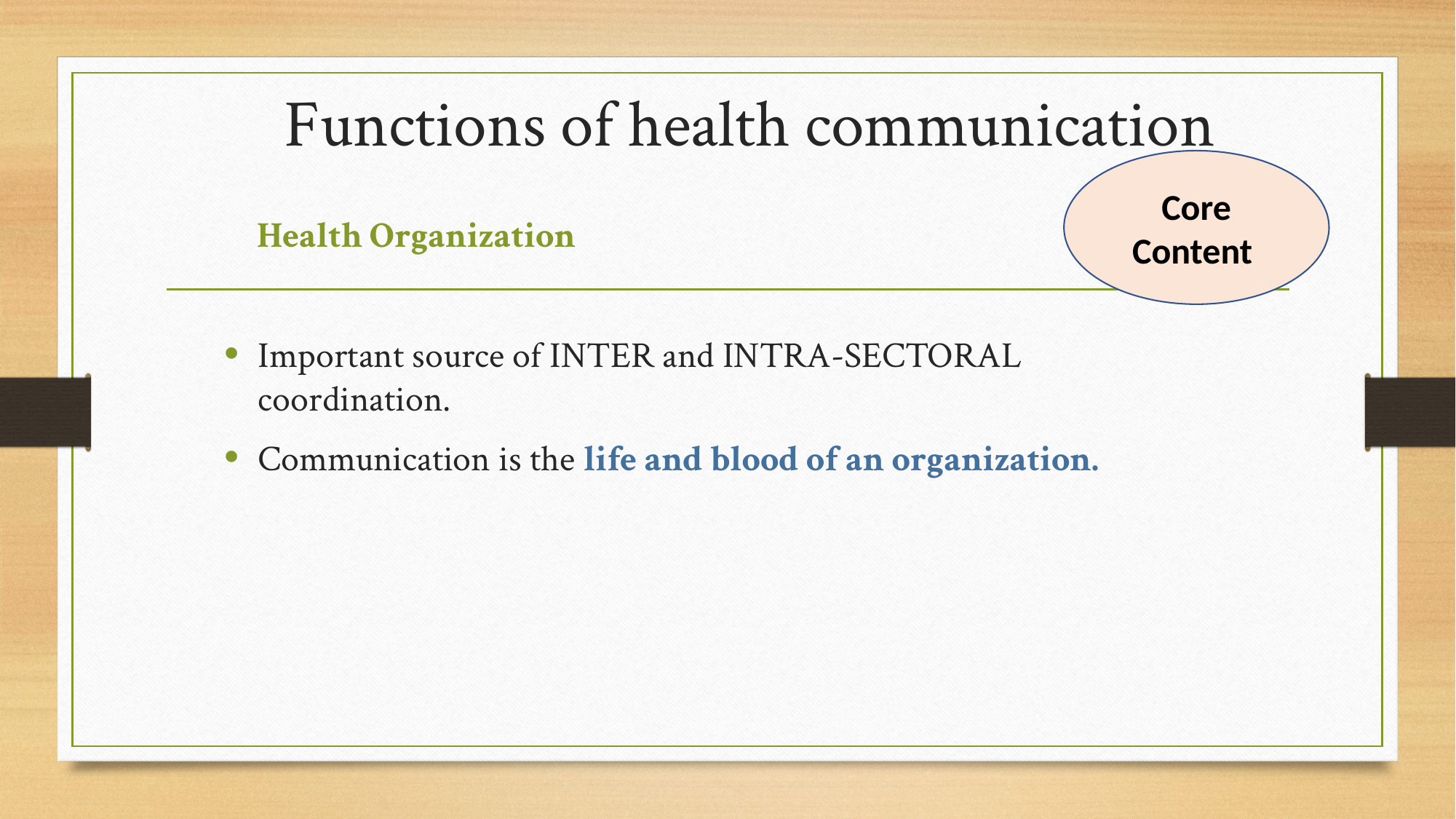

# Functions of health communication
Core Content
    Health Organization

Important source of INTER and INTRA-SECTORAL coordination.
Communication is the life and blood of an organization.